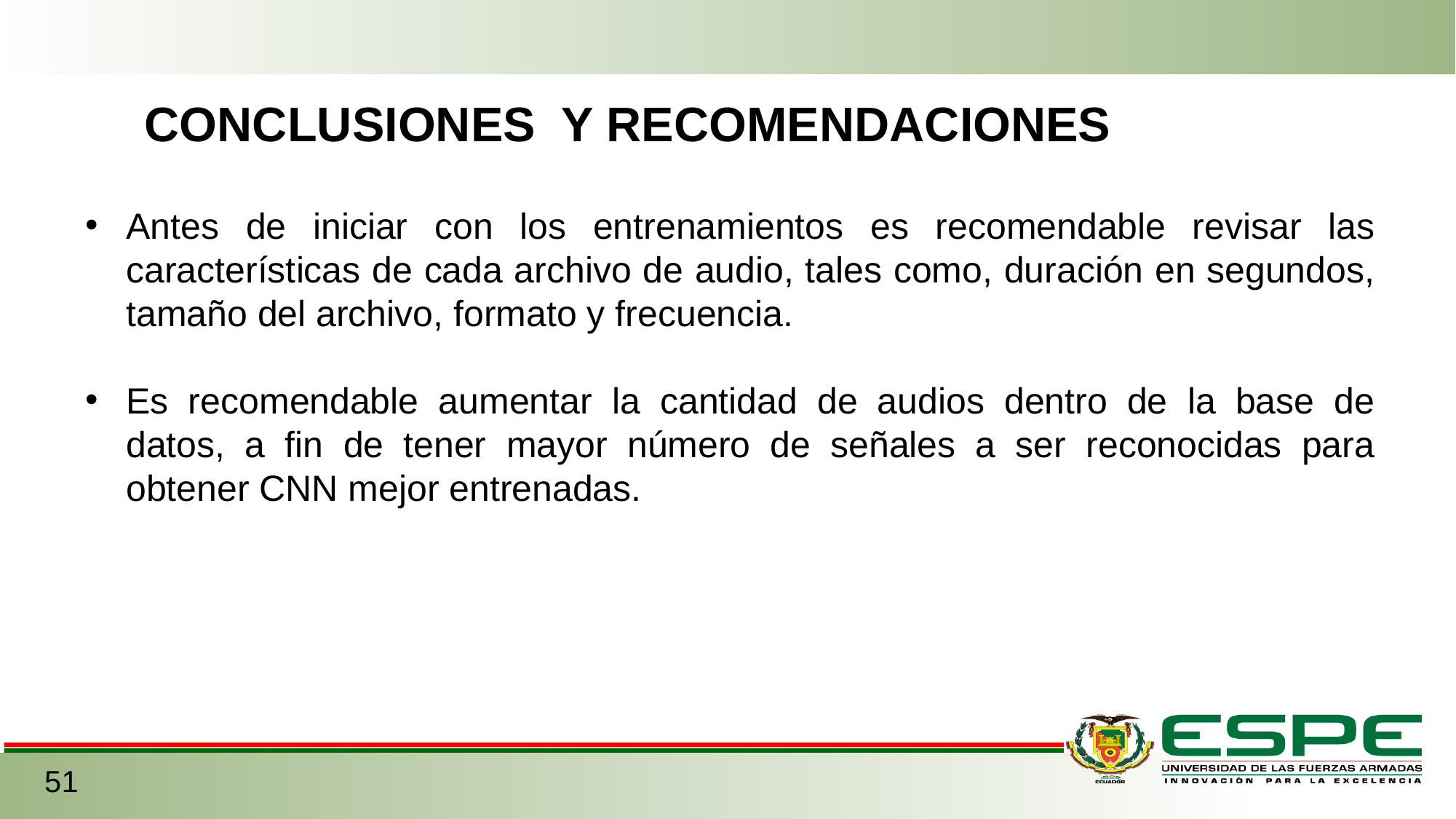

CONCLUSIONES  Y RECOMENDACIONES

Antes de iniciar con los entrenamientos es recomendable revisar las características de cada archivo de audio, tales como, duración en segundos, tamaño del archivo, formato y frecuencia.

Es recomendable aumentar la cantidad de audios dentro de la base de datos, a fin de tener mayor número de señales a ser reconocidas para obtener CNN mejor entrenadas.
51